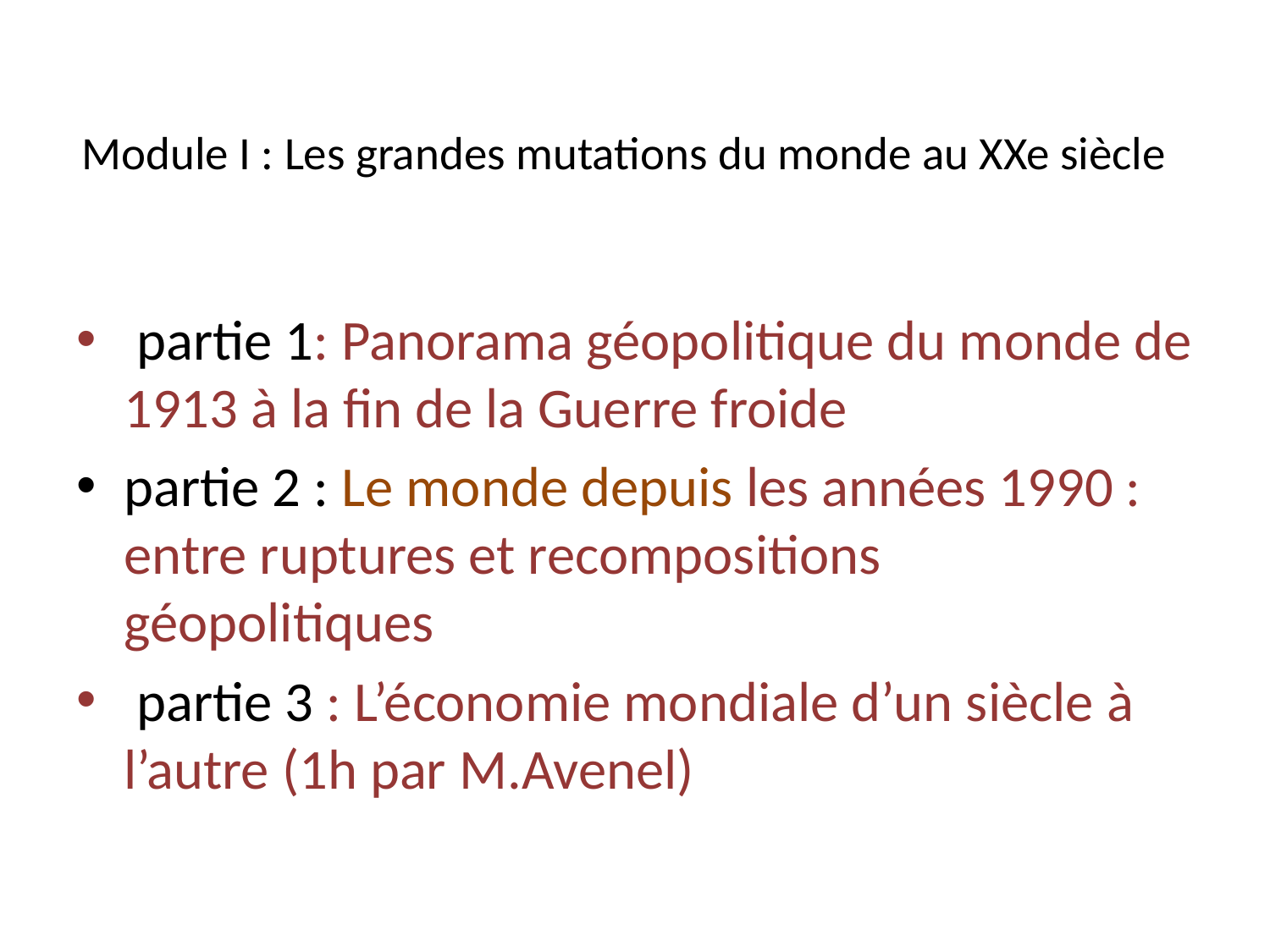

# Module I : Les grandes mutations du monde au XXe siècle
 partie 1: Panorama géopolitique du monde de 1913 à la fin de la Guerre froide
partie 2 : Le monde depuis les années 1990 : entre ruptures et recompositions géopolitiques
 partie 3 : L’économie mondiale d’un siècle à l’autre (1h par M.Avenel)